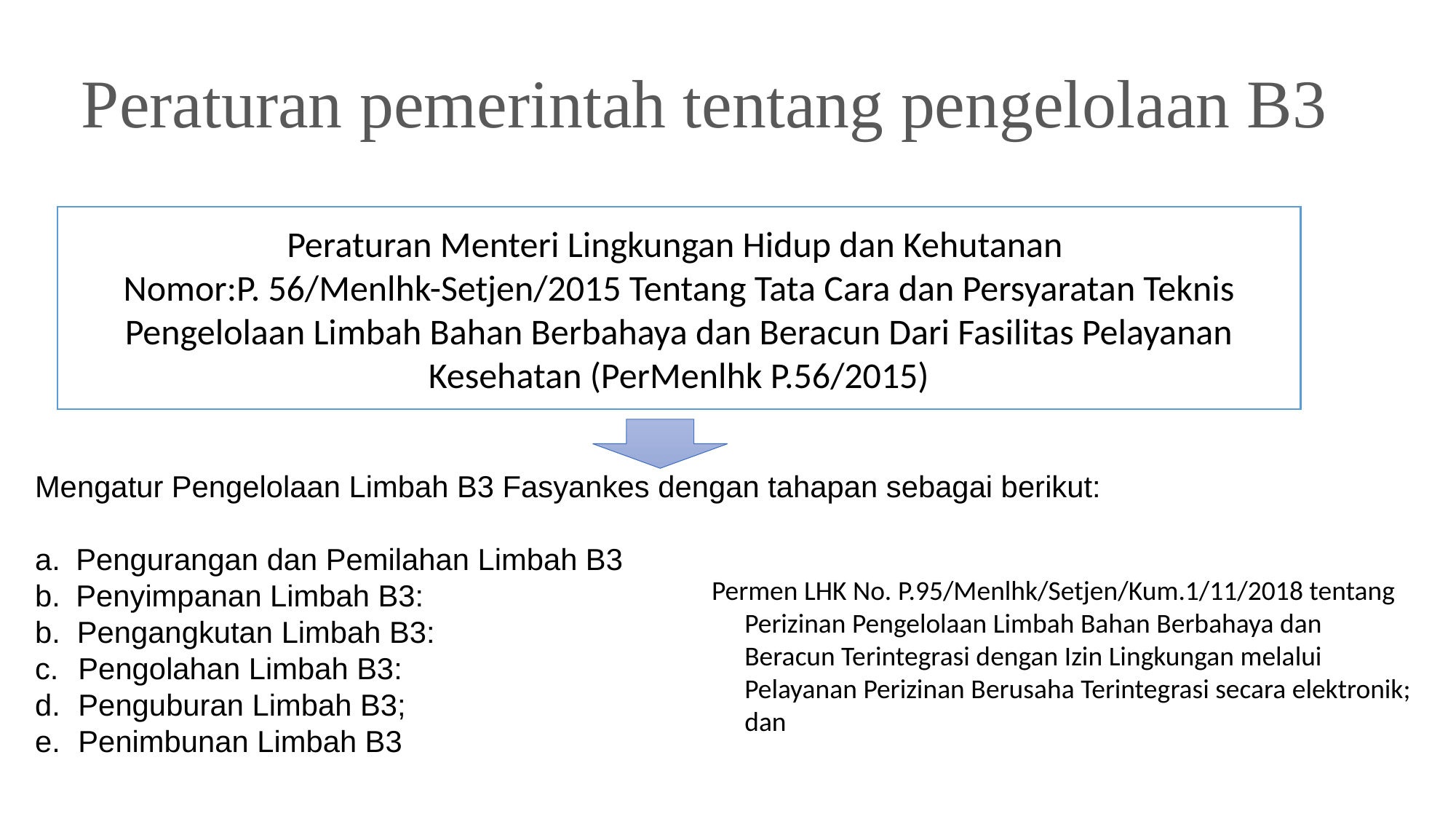

# Peraturan pemerintah tentang pengelolaan B3
Peraturan Menteri Lingkungan Hidup dan Kehutanan
Nomor:P. 56/Menlhk-Setjen/2015 Tentang Tata Cara dan Persyaratan Teknis Pengelolaan Limbah Bahan Berbahaya dan Beracun Dari Fasilitas Pelayanan Kesehatan (PerMenlhk P.56/2015)

Mengatur Pengelolaan Limbah B3 Fasyankes dengan tahapan sebagai berikut:

Pengurangan dan Pemilahan Limbah B3
Penyimpanan Limbah B3:
b.  Pengangkutan Limbah B3:
Pengolahan Limbah B3:
Penguburan Limbah B3;
Penimbunan Limbah B3

Permen LHK No. P.95/Menlhk/Setjen/Kum.1/11/2018 tentang Perizinan Pengelolaan Limbah Bahan Berbahaya dan Beracun Terintegrasi dengan Izin Lingkungan melalui Pelayanan Perizinan Berusaha Terintegrasi secara elektronik; dan